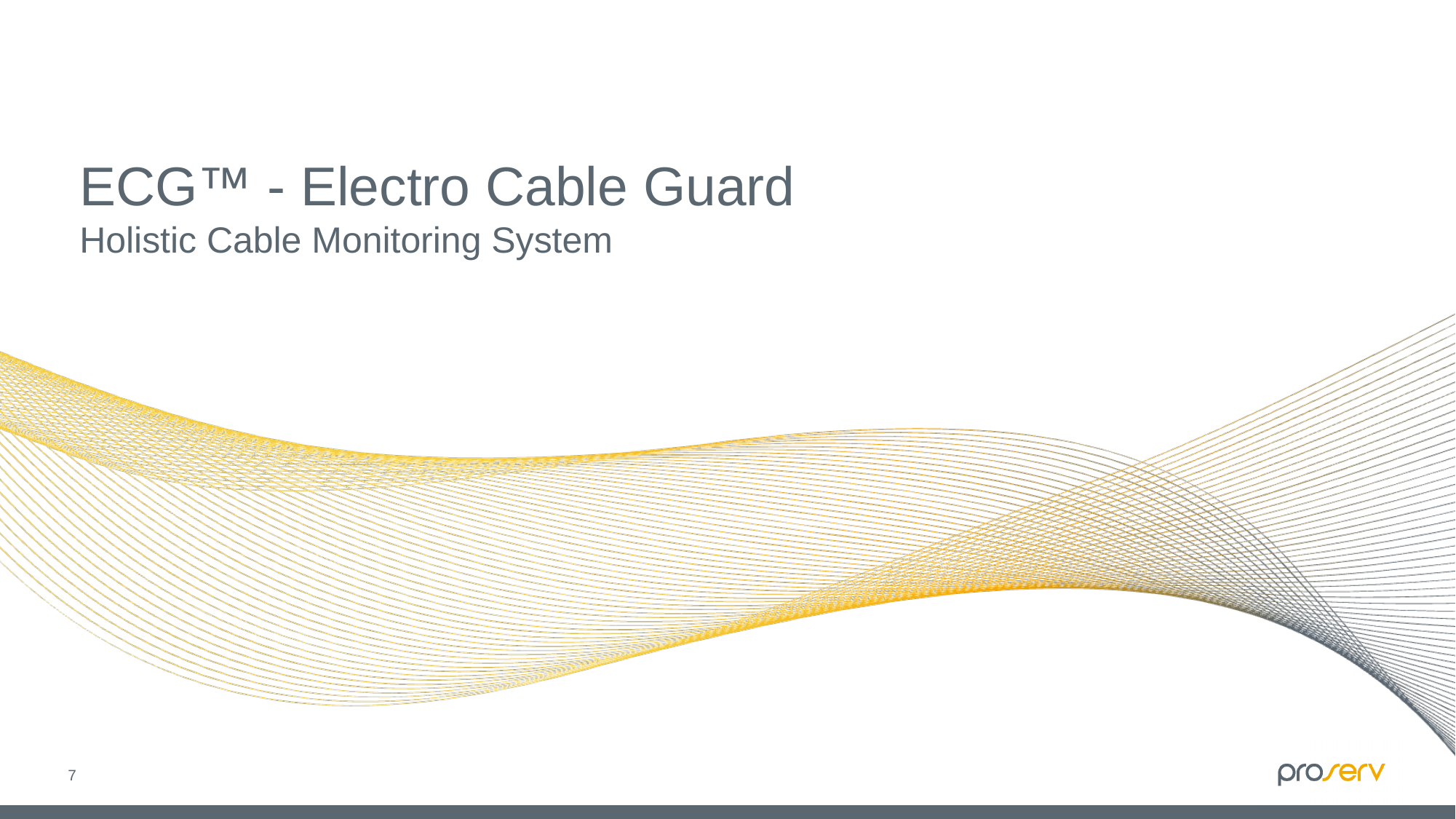

# ECG™ - Electro Cable Guard Holistic Cable Monitoring System